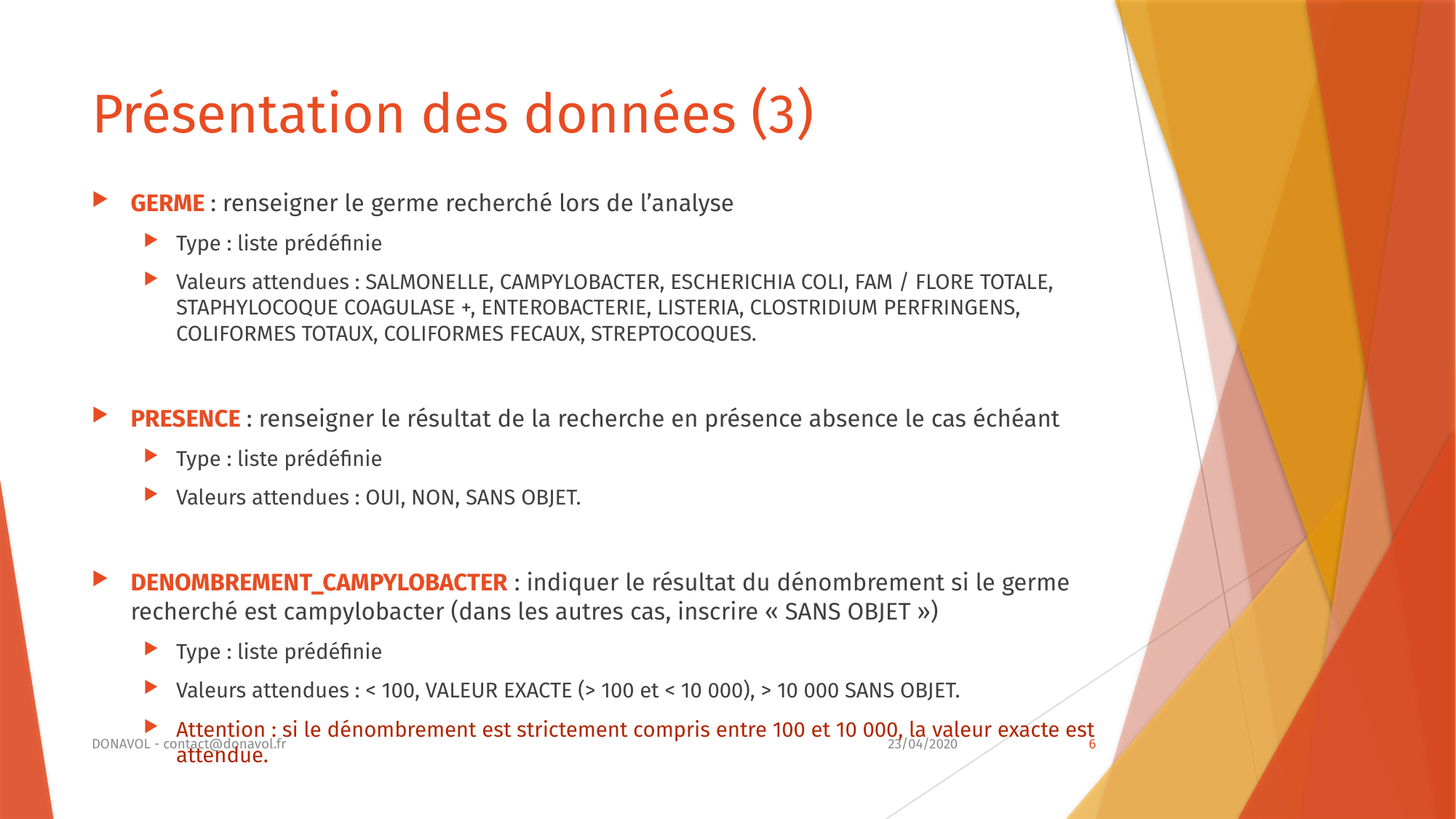

# Présentation des données (3)
GERME : renseigner le germe recherché lors de l’analyse
Type : liste prédéfinie
Valeurs attendues : SALMONELLE, CAMPYLOBACTER, ESCHERICHIA COLI, FAM / FLORE TOTALE, STAPHYLOCOQUE COAGULASE +, ENTEROBACTERIE, LISTERIA, CLOSTRIDIUM PERFRINGENS, COLIFORMES TOTAUX, COLIFORMES FECAUX, STREPTOCOQUES.

PRESENCE : renseigner le résultat de la recherche en présence absence le cas échéant
Type : liste prédéfinie
Valeurs attendues : OUI, NON, SANS OBJET.

DENOMBREMENT_CAMPYLOBACTER : indiquer le résultat du dénombrement si le germe recherché est campylobacter (dans les autres cas, inscrire « SANS OBJET »)
Type : liste prédéfinie
Valeurs attendues : < 100, VALEUR EXACTE (> 100 et < 10 000), > 10 000 SANS OBJET.
Attention : si le dénombrement est strictement compris entre 100 et 10 000, la valeur exacte est attendue.
DONAVOL - contact@donavol.fr
23/04/2020
6